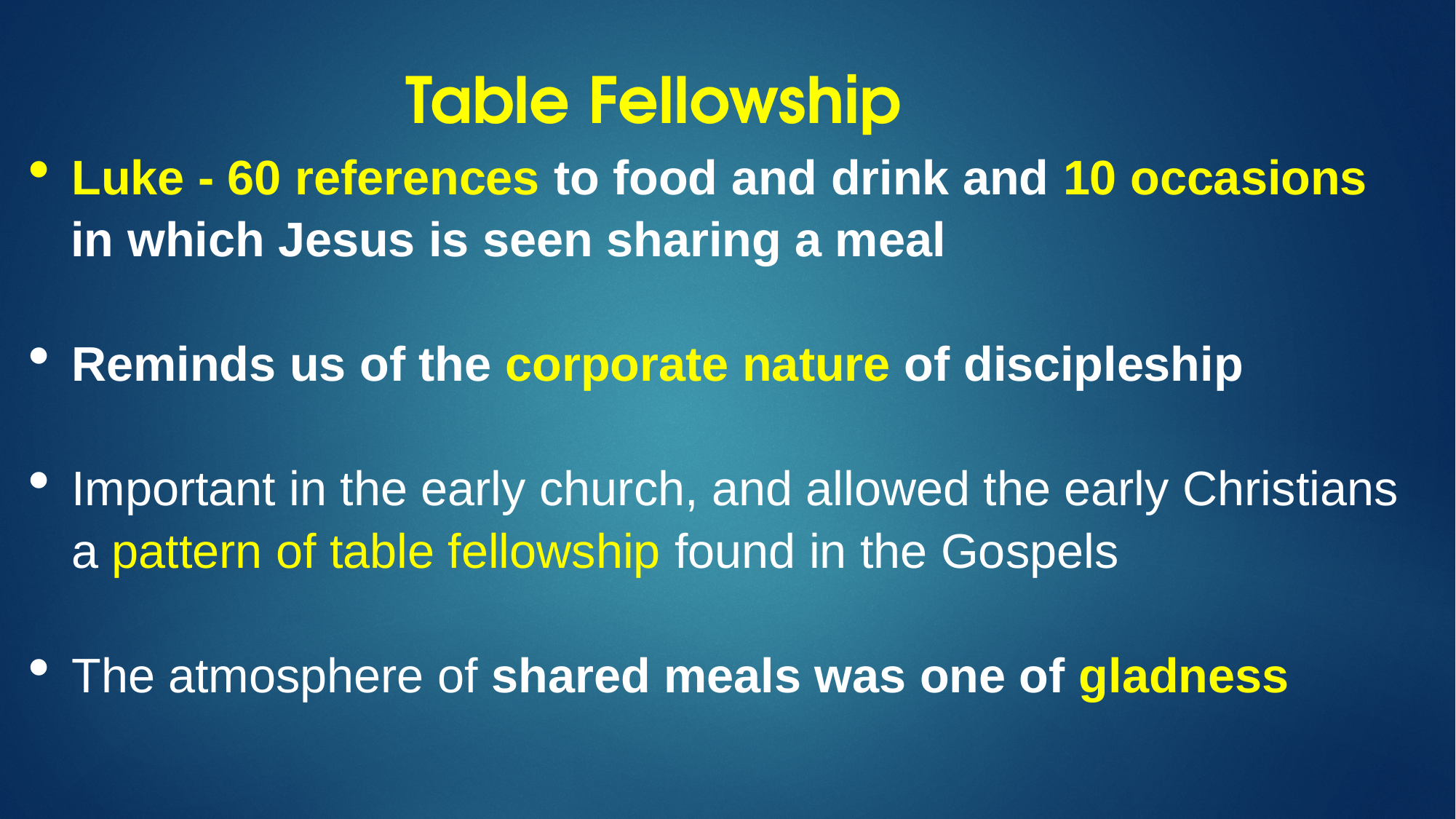

# Table Fellowship
Luke - 60 references to food and drink and 10 occasions
   in which Jesus is seen sharing a meal

Reminds us of the corporate nature of discipleship

Important in the early church, and allowed the early Christians a pattern of table fellowship found in the Gospels

The atmosphere of shared meals was one of gladness